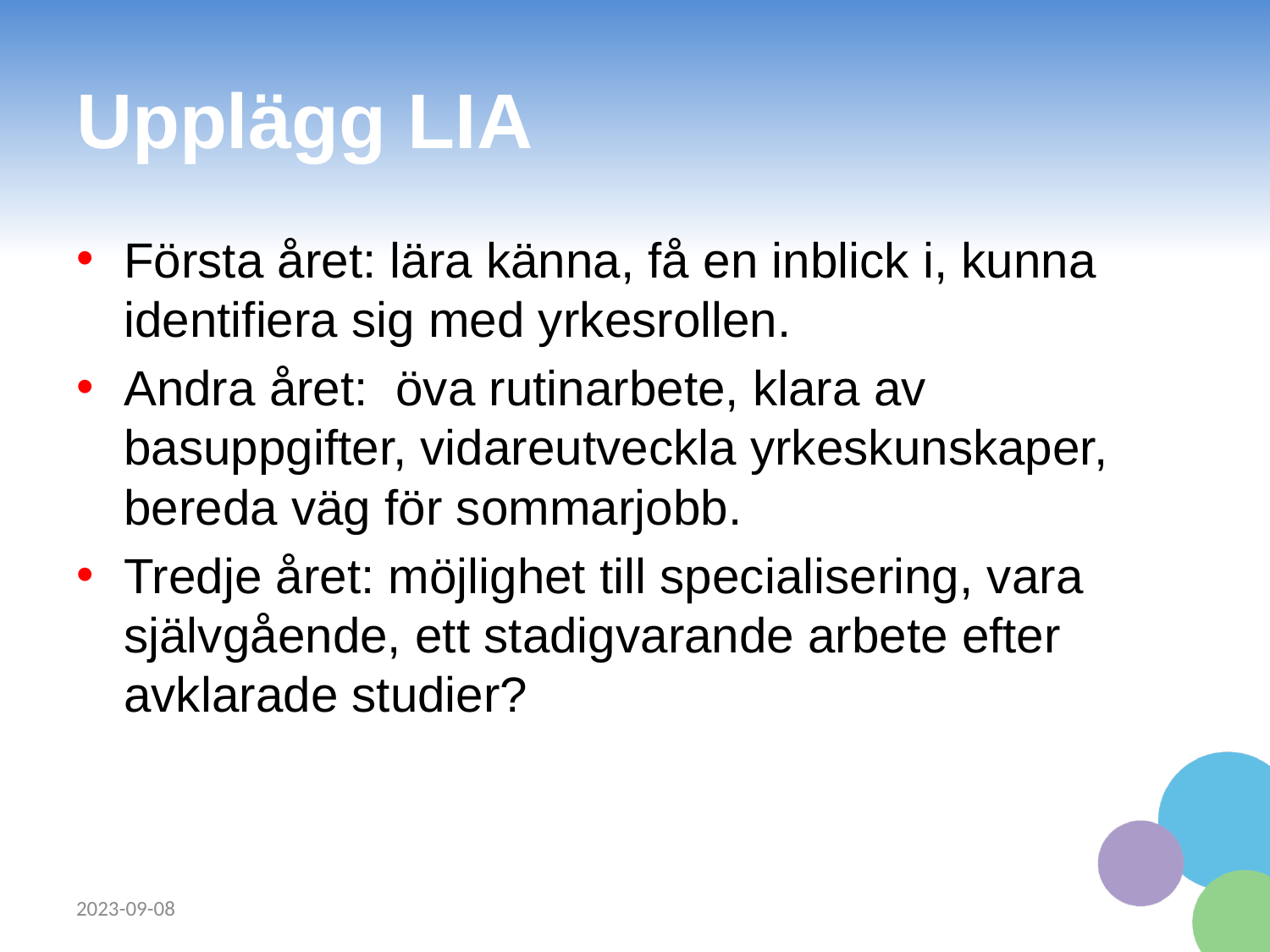

# Upplägg LIA
Första året: lära känna, få en inblick i, kunna identifiera sig med yrkesrollen.
Andra året:  öva rutinarbete, klara av basuppgifter, vidareutveckla yrkeskunskaper, bereda väg för sommarjobb.
Tredje året: möjlighet till specialisering, vara självgående, ett stadigvarande arbete efter avklarade studier?

2023-09-08